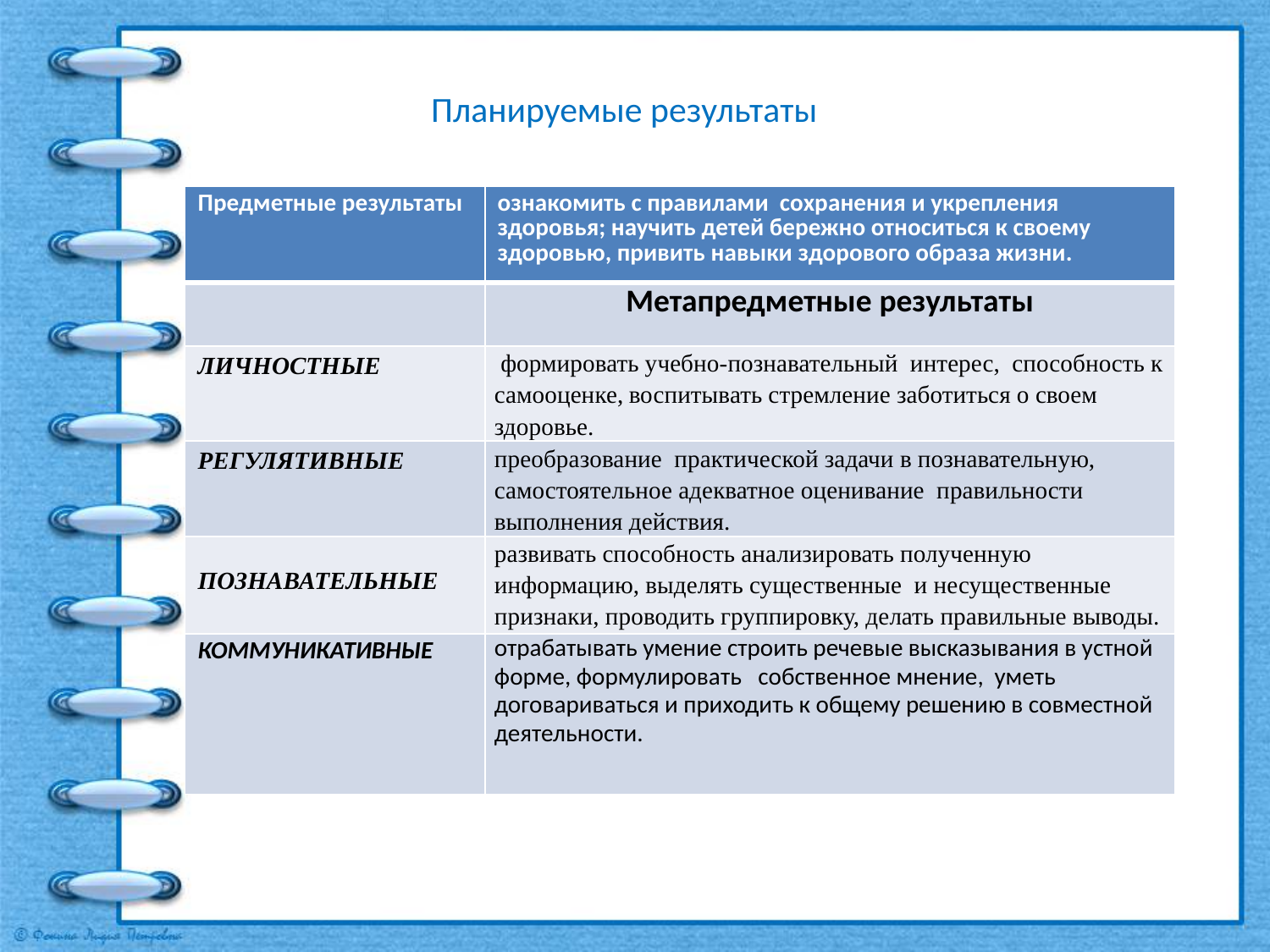

# Планируемые результаты
| Предметные результаты | ознакомить с правилами сохранения и укрепления здоровья; научить детей бережно относиться к своему здоровью, привить навыки здорового образа жизни. |
| --- | --- |
|  | Метапредметные результаты |
| ЛИЧНОСТНЫЕ | формировать учебно-познавательный интерес, способность к самооценке, воспитывать стремление заботиться о своем здоровье. |
| РЕГУЛЯТИВНЫЕ | преобразование практической задачи в познавательную, самостоятельное адекватное оценивание правильности выполнения действия. |
| ПОЗНАВАТЕЛЬНЫЕ | развивать способность анализировать полученную информацию, выделять существенные и несущественные признаки, проводить группировку, делать правильные выводы. |
| КОММУНИКАТИВНЫЕ | отрабатывать умение строить речевые высказывания в устной форме, формулировать собственное мнение, уметь договариваться и приходить к общему решению в совместной деятельности. |